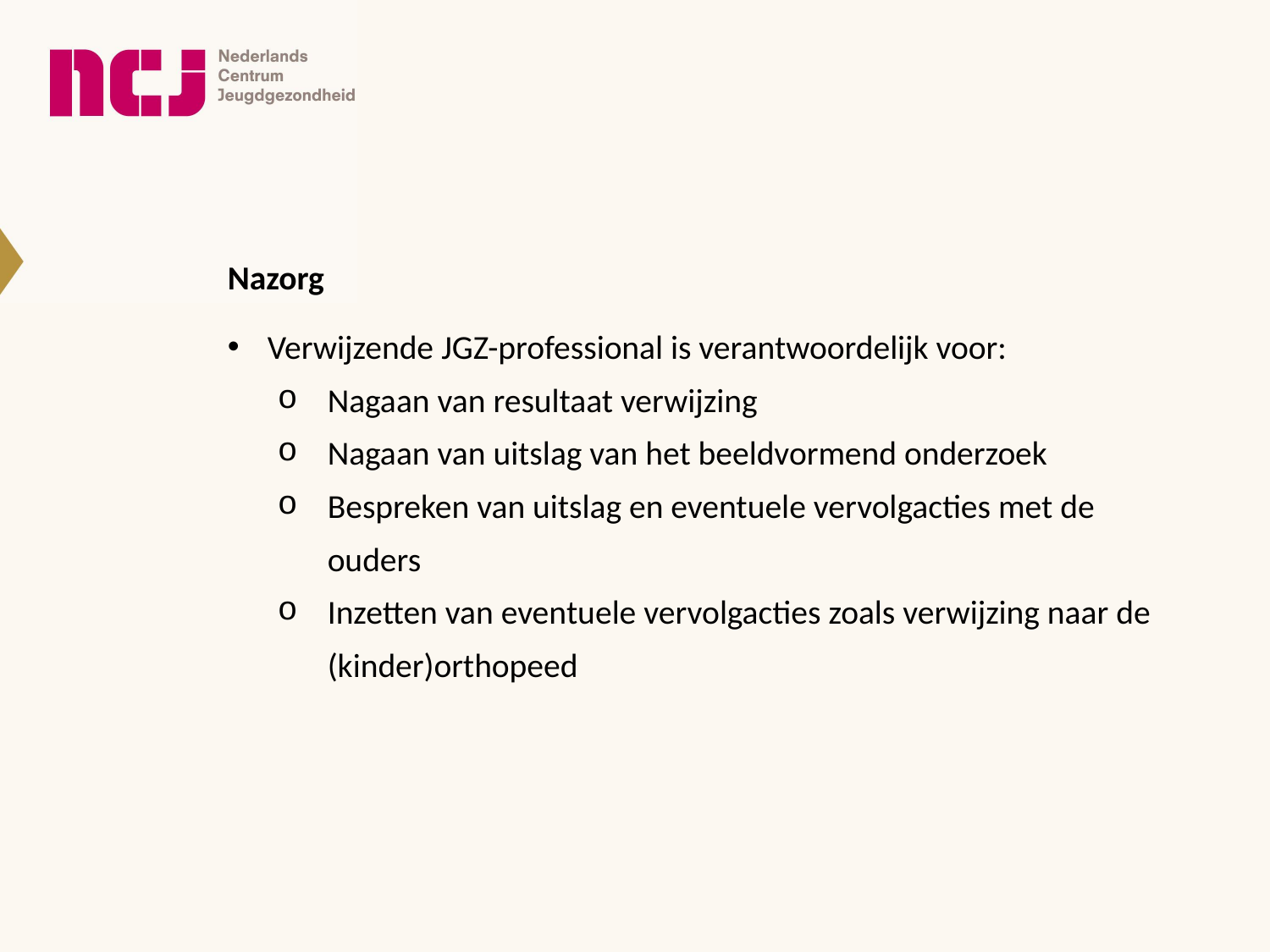

Nazorg
Verwijzende JGZ-professional is verantwoordelijk voor:
Nagaan van resultaat verwijzing
Nagaan van uitslag van het beeldvormend onderzoek
Bespreken van uitslag en eventuele vervolgacties met de ouders
Inzetten van eventuele vervolgacties zoals verwijzing naar de (kinder)orthopeed